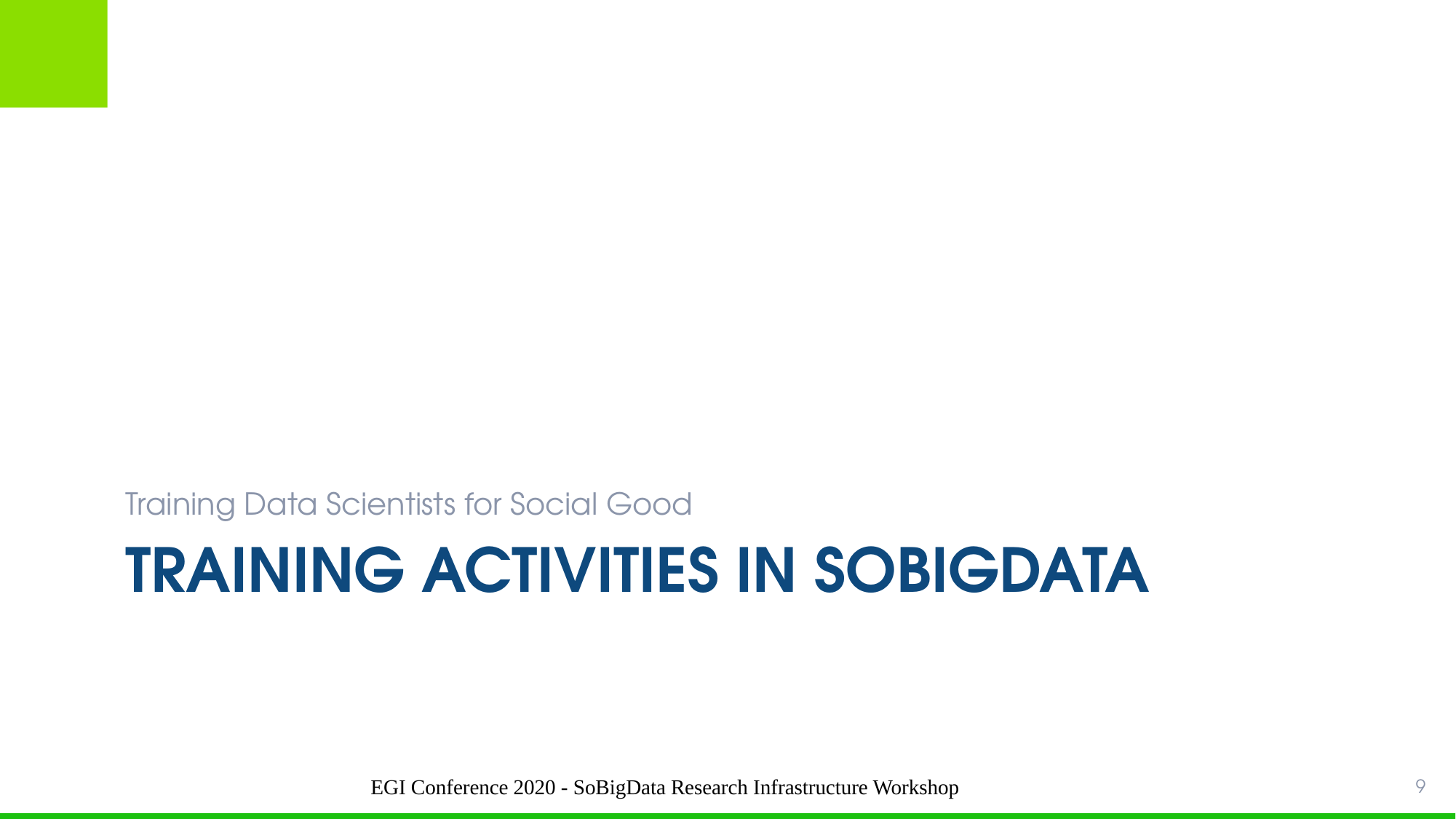

Training Data Scientists for Social Good
# Training activities in SoBigData
EGI Conference 2020 - SoBigData Research Infrastructure Workshop
9